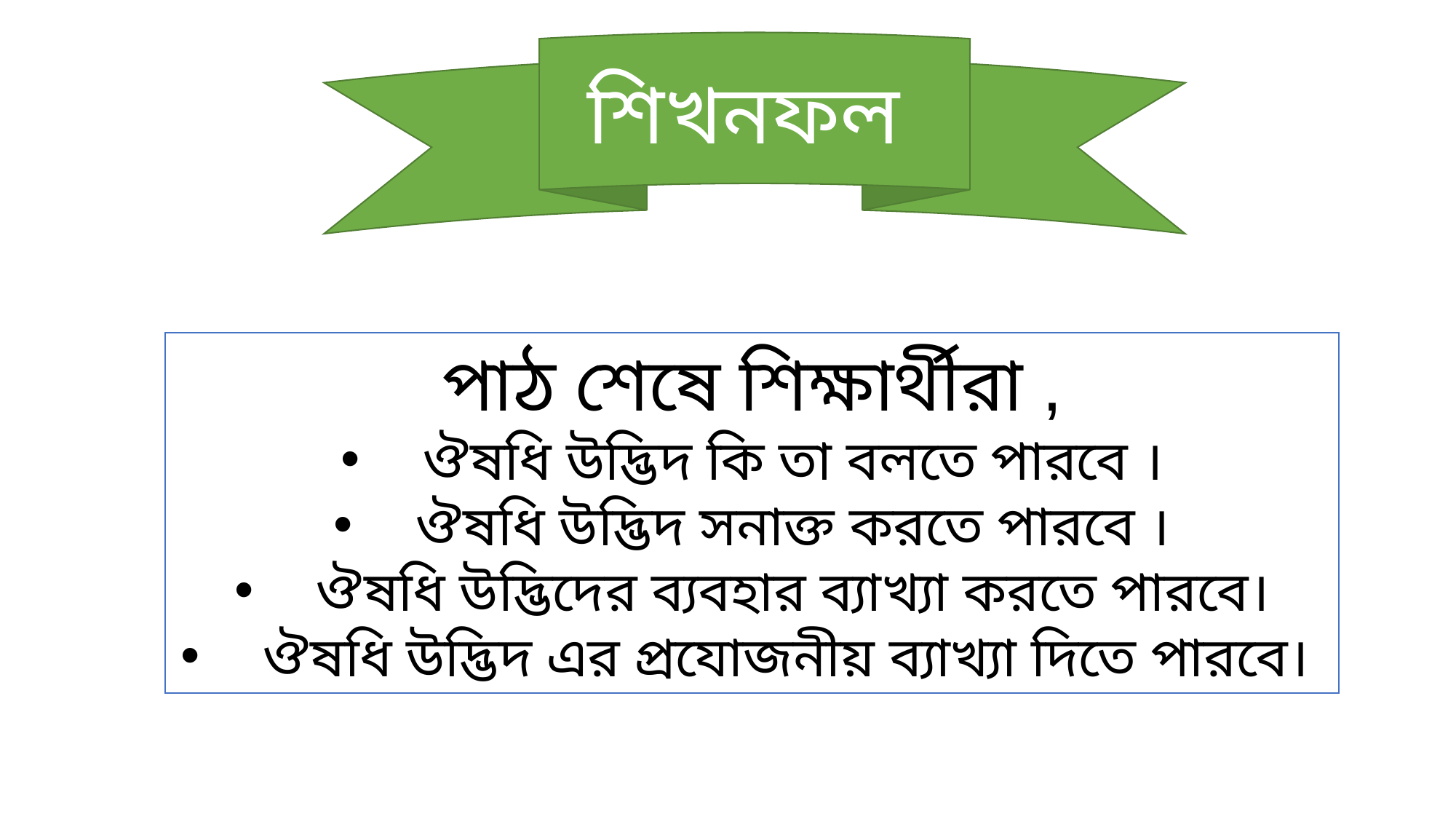

শিখনফল
পাঠ শেষে শিক্ষার্থীরা ,
ঔষধি উদ্ভিদ কি তা বলতে পারবে ।
ঔষধি উদ্ভিদ সনাক্ত করতে পারবে ।
ঔষধি উদ্ভিদের ব্যবহার ব্যাখ্যা করতে পারবে।
ঔষধি উদ্ভিদ এর প্রযোজনীয় ব্যাখ্যা দিতে পারবে।